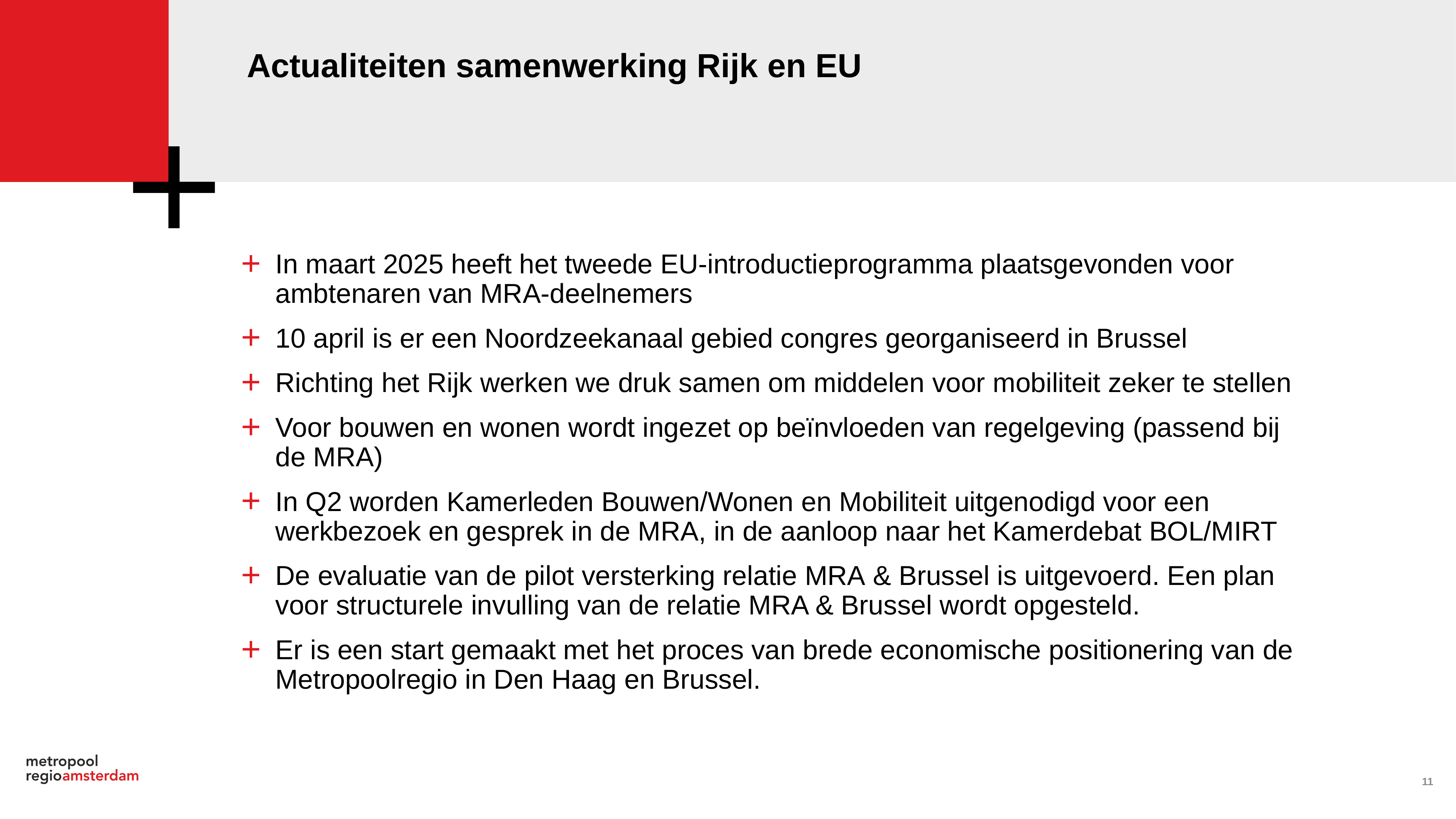

Actualiteiten samenwerking Rijk en EU
In maart 2025 heeft het tweede EU-introductieprogramma plaatsgevonden voor ambtenaren van MRA-deelnemers
10 april is er een Noordzeekanaal gebied congres georganiseerd in Brussel
Richting het Rijk werken we druk samen om middelen voor mobiliteit zeker te stellen
Voor bouwen en wonen wordt ingezet op beïnvloeden van regelgeving (passend bij de MRA)
In Q2 worden Kamerleden Bouwen/Wonen en Mobiliteit uitgenodigd voor een werkbezoek en gesprek in de MRA, in de aanloop naar het Kamerdebat BOL/MIRT
De evaluatie van de pilot versterking relatie MRA & Brussel is uitgevoerd. Een plan voor structurele invulling van de relatie MRA & Brussel wordt opgesteld.
Er is een start gemaakt met het proces van brede economische positionering van de Metropoolregio in Den Haag en Brussel.

11